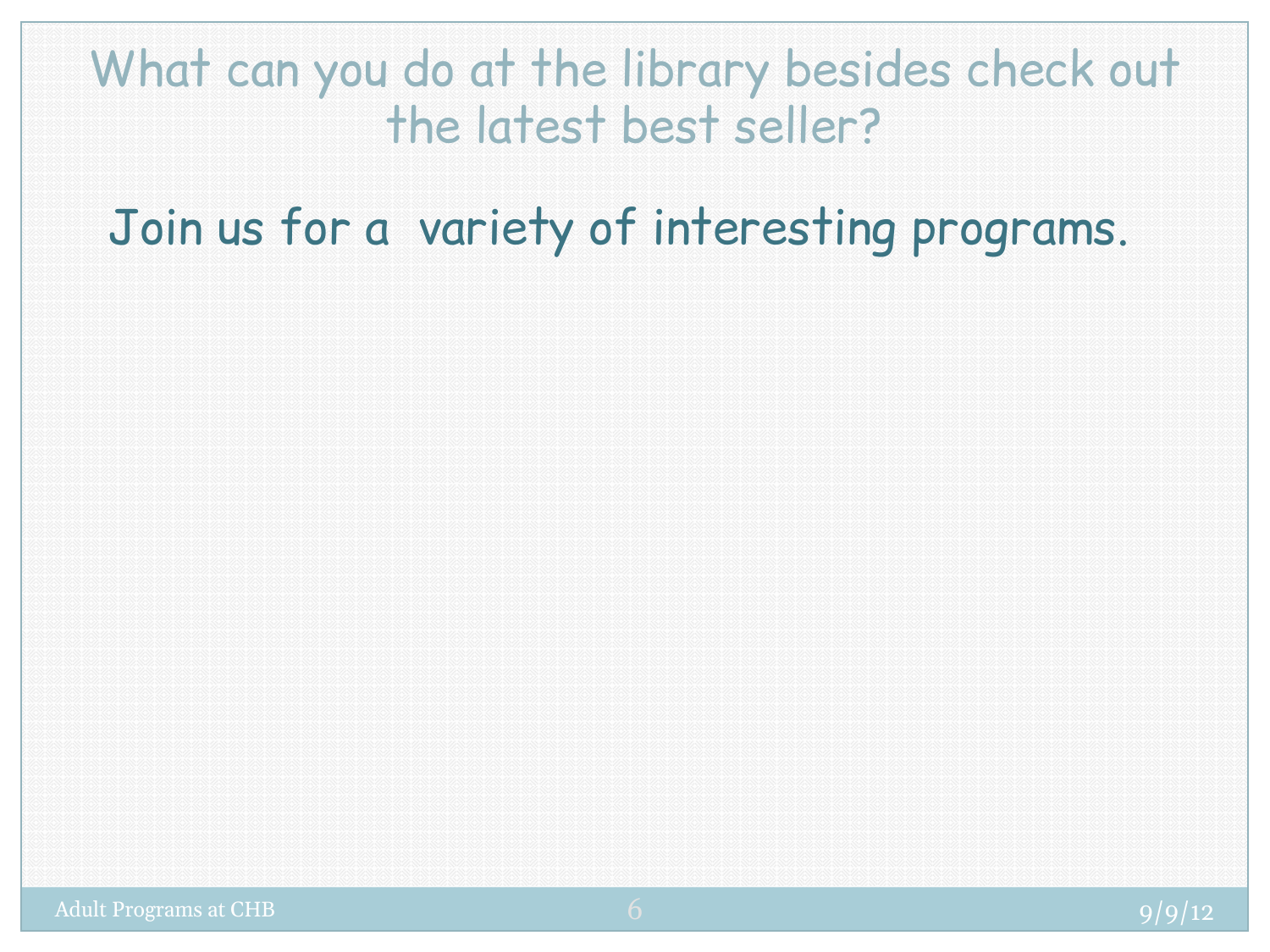

What can you do at the library besides check out the latest best seller?
Join us for a  variety of interesting programs.

6
9/9/12
Adult Programs at CHB